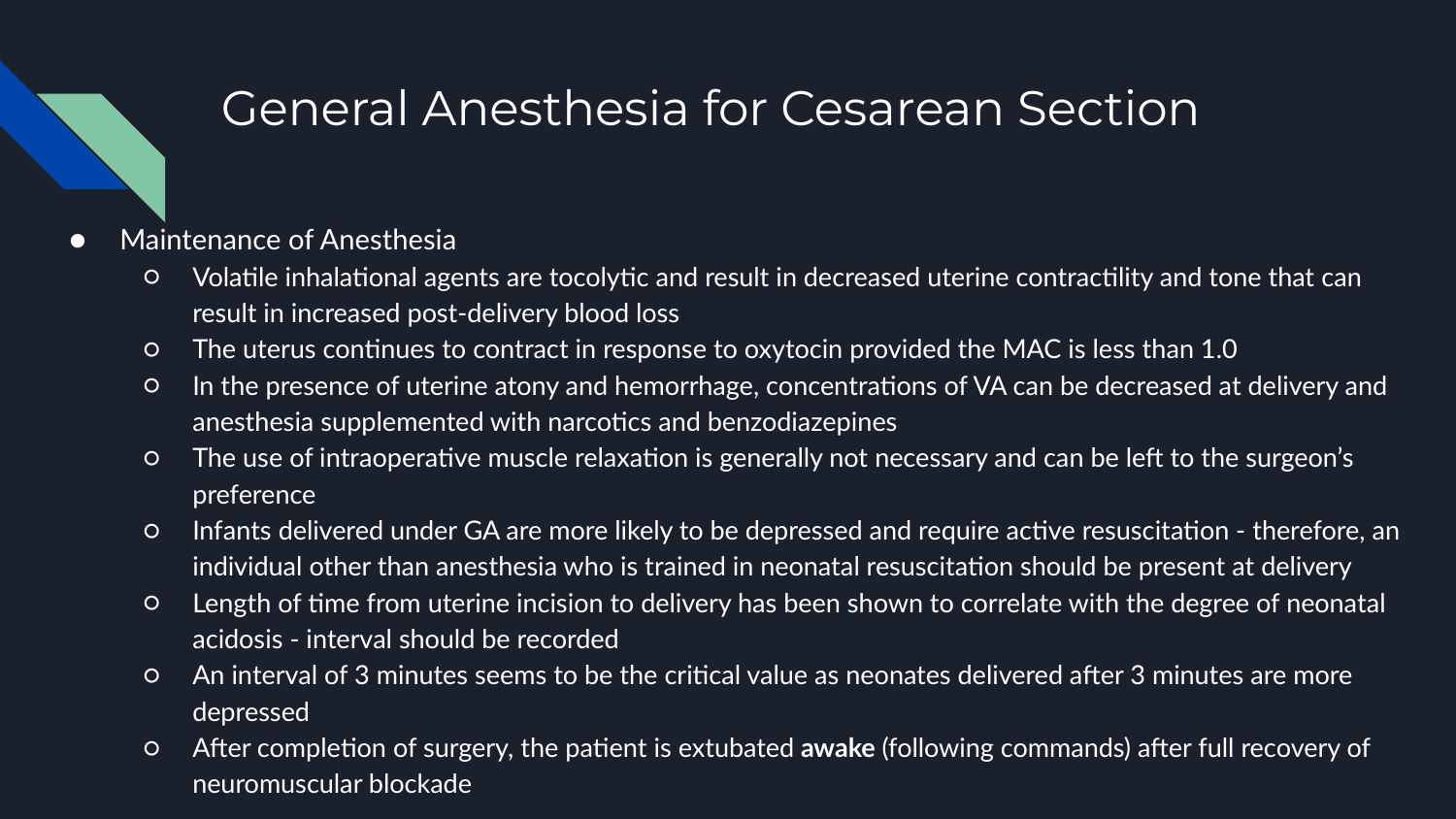

# General Anesthesia for Cesarean Section
Maintenance of Anesthesia
Volatile inhalational agents are tocolytic and result in decreased uterine contractility and tone that can result in increased post-delivery blood loss
The uterus continues to contract in response to oxytocin provided the MAC is less than 1.0
In the presence of uterine atony and hemorrhage, concentrations of VA can be decreased at delivery and anesthesia supplemented with narcotics and benzodiazepines
The use of intraoperative muscle relaxation is generally not necessary and can be left to the surgeon’s preference
Infants delivered under GA are more likely to be depressed and require active resuscitation - therefore, an individual other than anesthesia who is trained in neonatal resuscitation should be present at delivery
Length of time from uterine incision to delivery has been shown to correlate with the degree of neonatal acidosis - interval should be recorded
An interval of 3 minutes seems to be the critical value as neonates delivered after 3 minutes are more depressed
After completion of surgery, the patient is extubated awake (following commands) after full recovery of neuromuscular blockade